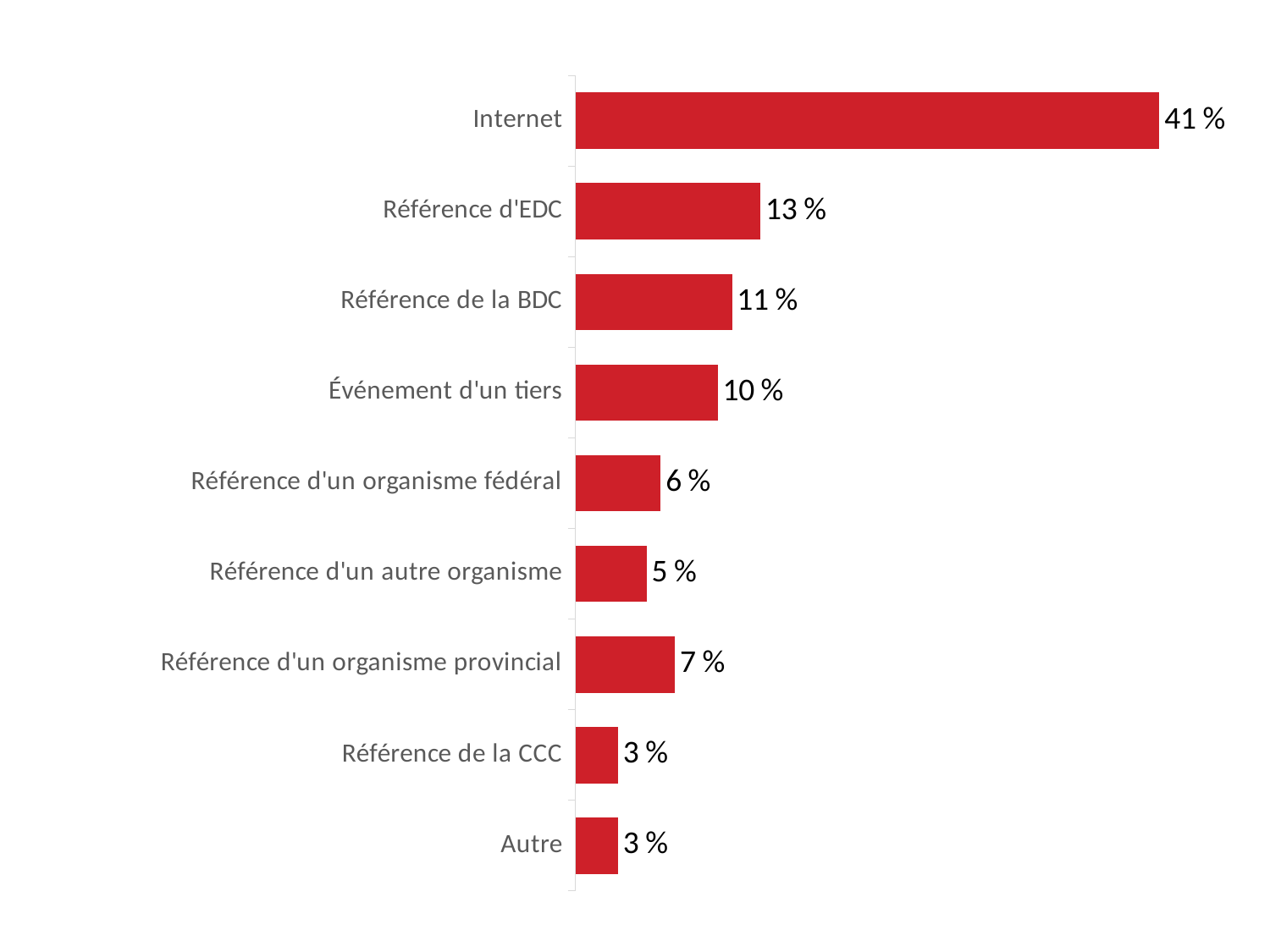

### Chart

| Category | Column1 |
|---|---|
| Internet | 0.41 |
| Référence d'EDC | 0.13 |
| Référence de la BDC | 0.11 |
| Événement d'un tiers | 0.1 |
| Référence d'un organisme fédéral | 0.06 |
| Référence d'un autre organisme | 0.05 |
| Référence d'un organisme provincial | 0.07 |
| Référence de la CCC | 0.03 |
| Autre | 0.03 |